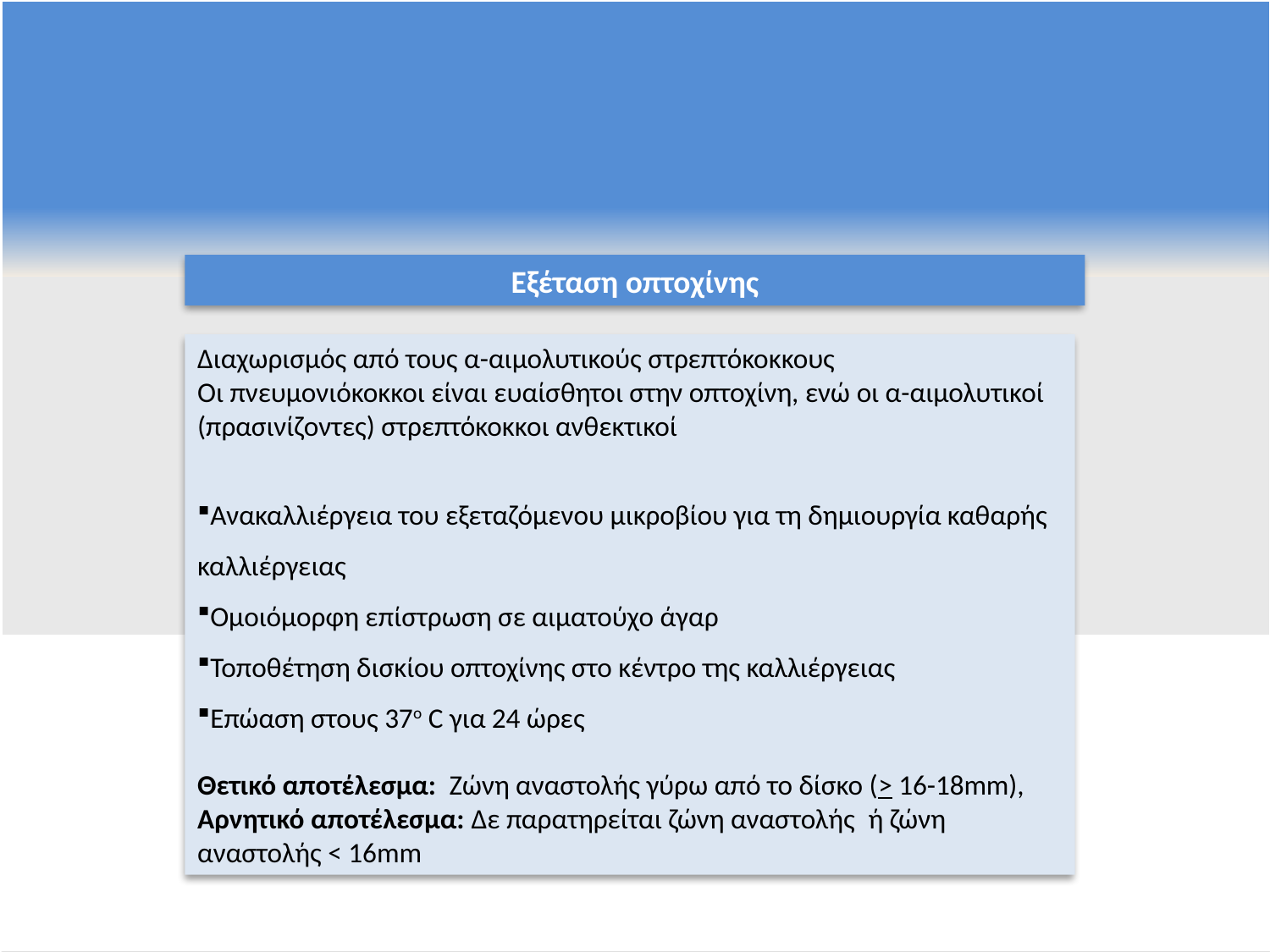

Εξέταση οπτοχίνης
Διαχωρισμός από τους α-αιμολυτικούς στρεπτόκοκκους
Οι πνευμονιόκοκκοι είναι ευαίσθητοι στην οπτοχίνη, ενώ οι α-αιμολυτικοί (πρασινίζοντες) στρεπτόκοκκοι ανθεκτικοί

Ανακαλλιέργεια του εξεταζόμενου μικροβίου για τη δημιουργία καθαρής καλλιέργειας
Ομοιόμορφη επίστρωση σε αιματούχο άγαρ
Τοποθέτηση δισκίου οπτοχίνης στο κέντρο της καλλιέργειας
Επώαση στους 37ο C για 24 ώρες

Θετικό αποτέλεσμα:  Ζώνη αναστολής γύρω από το δίσκο (> 16-18mm),
Αρνητικό αποτέλεσμα: Δε παρατηρείται ζώνη αναστολής  ή ζώνη αναστολής < 16mm